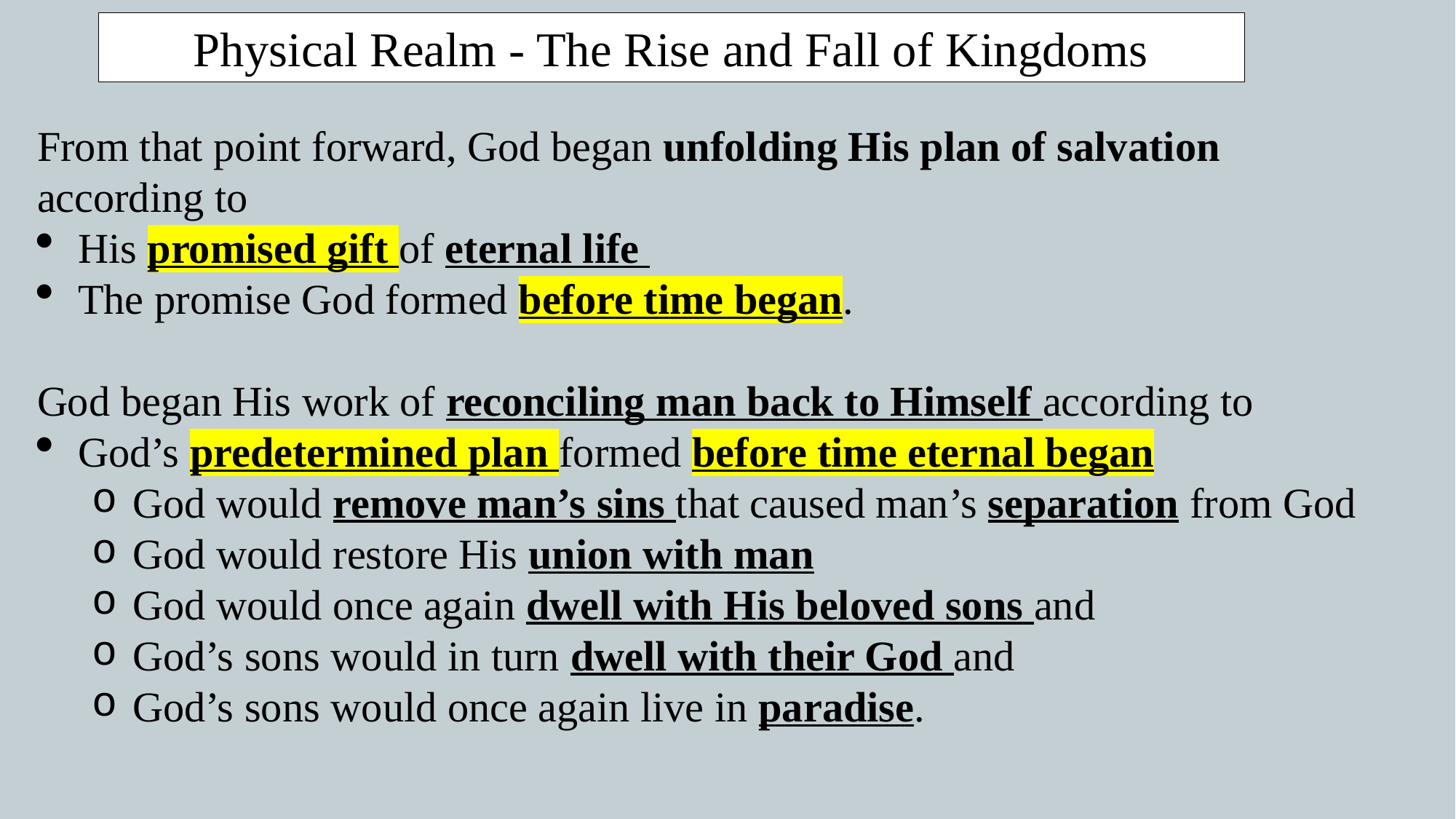

Physical Realm - The Rise and Fall of Kingdoms
From that point forward, God began unfolding His plan of salvation according to
His promised gift of eternal life
The promise God formed before time began.

God began His work of reconciling man back to Himself according to
God’s predetermined plan formed before time eternal began
God would remove man’s sins that caused man’s separation from God
God would restore His union with man
God would once again dwell with His beloved sons and
God’s sons would in turn dwell with their God and
God’s sons would once again live in paradise.